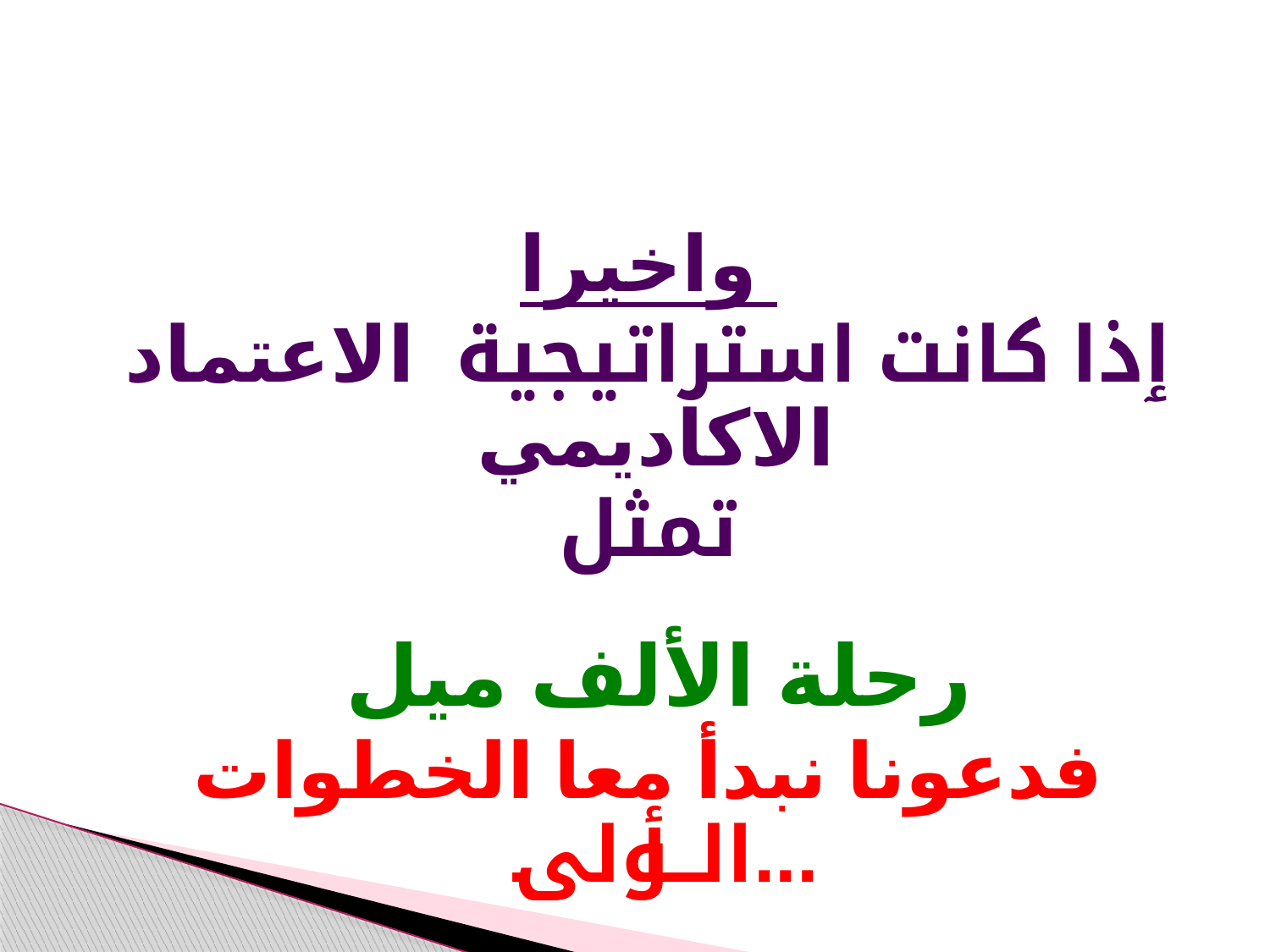

واخيرا
ٳذا كانت استراتيجية  الاعتماد الاكاديمي
تمثل

 رحلة الألف ميل
فدعونا نبدأ معا الخطوات الأولى...